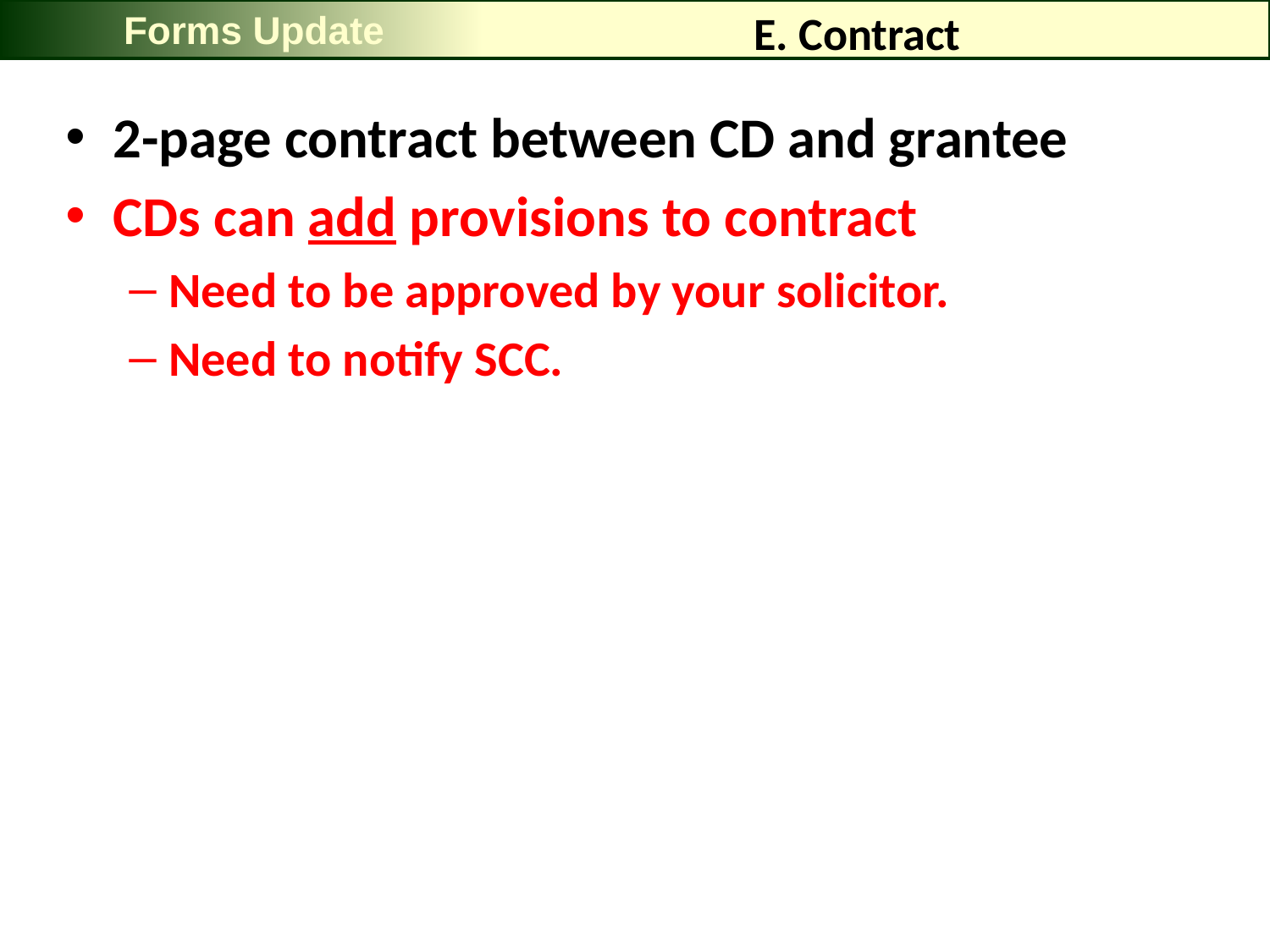

Forms Update
# E. Contract
2-page contract between CD and grantee
CDs can add provisions to contract
Need to be approved by your solicitor.
Need to notify SCC.